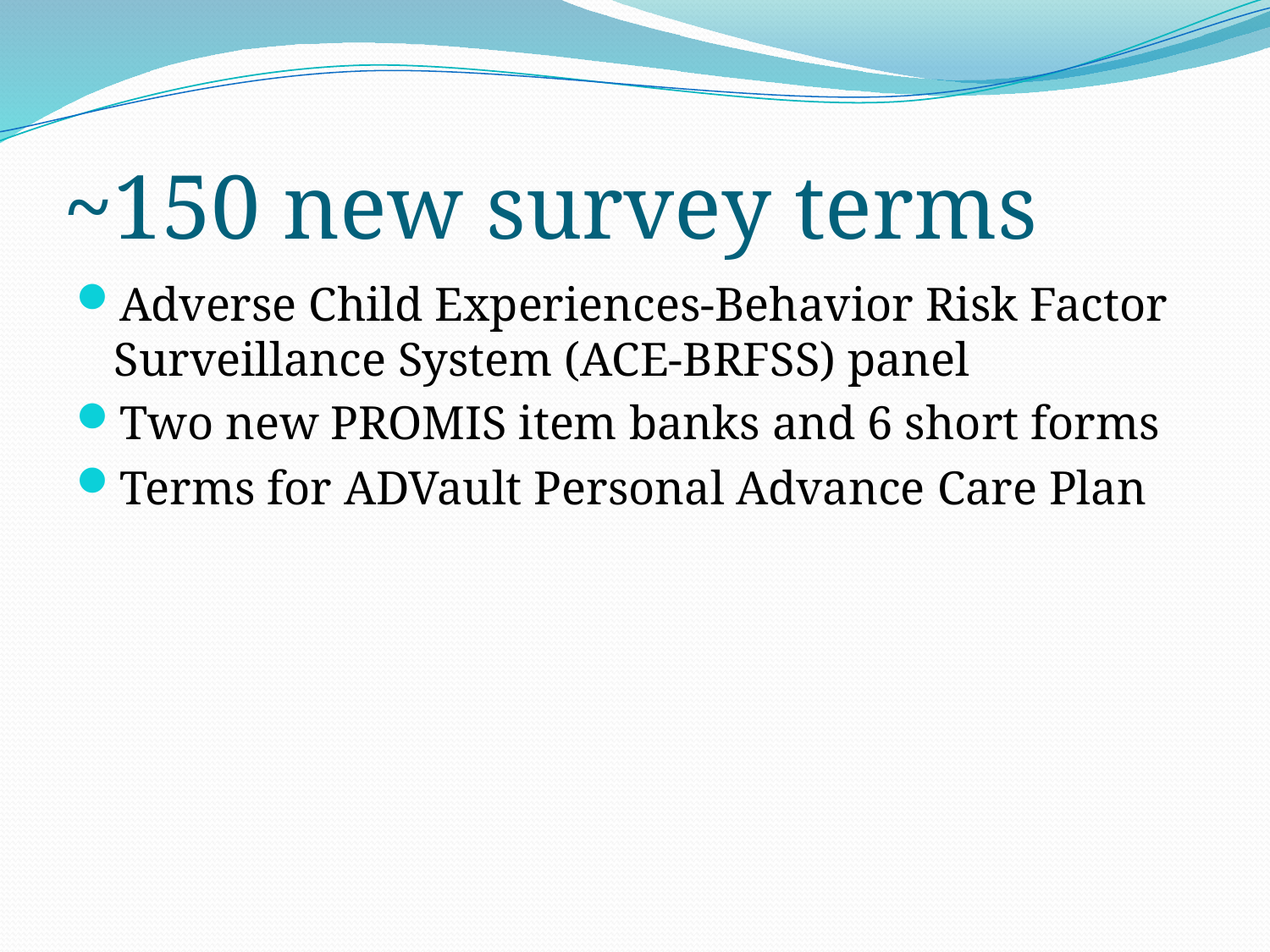

# ~150 new survey terms
Adverse Child Experiences-Behavior Risk Factor Surveillance System (ACE-BRFSS) panel
Two new PROMIS item banks and 6 short forms
Terms for ADVault Personal Advance Care Plan